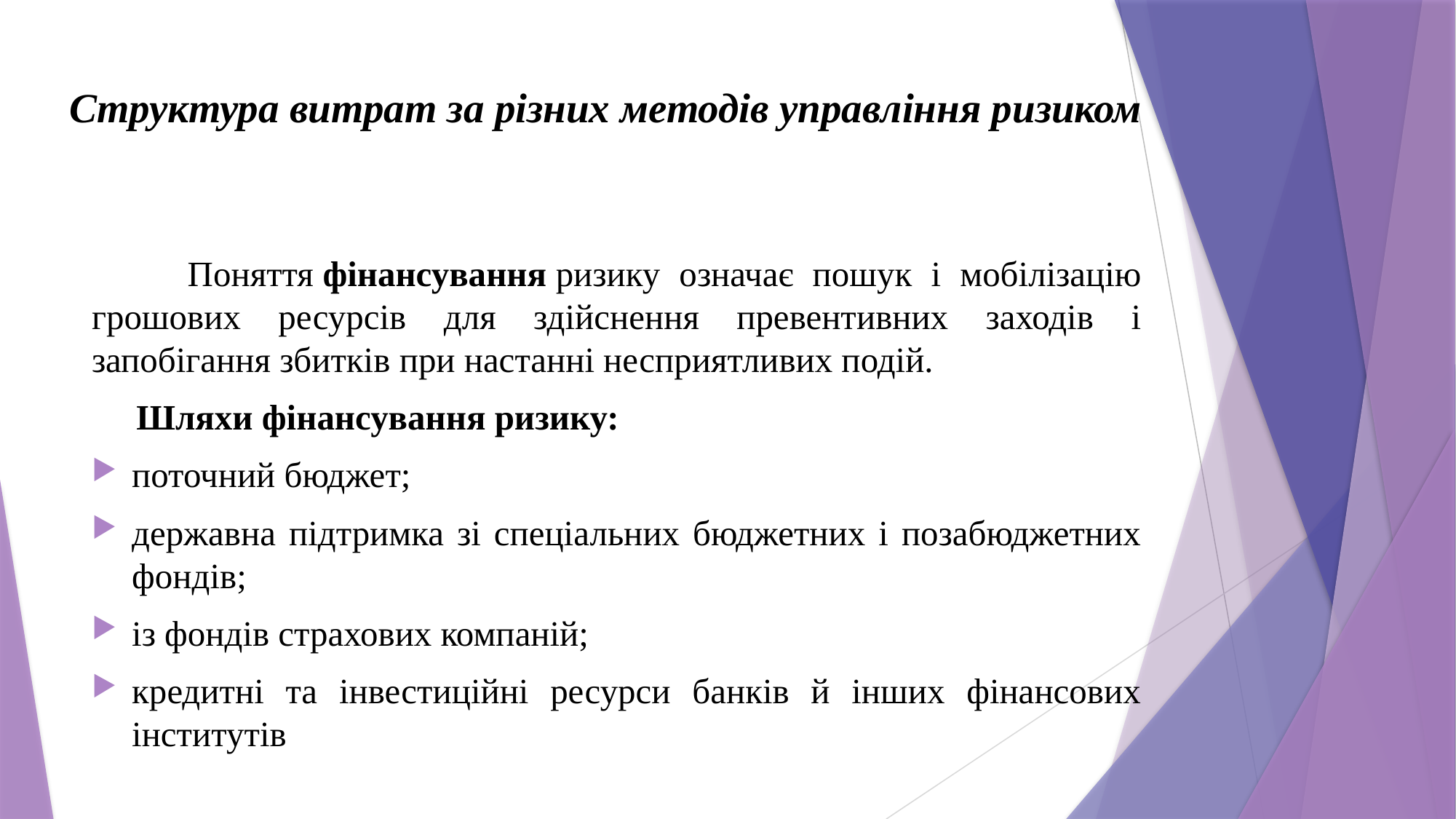

# Структура витрат за різних методів управління ризиком
     Поняття фінансування ризику означає пошук і мобілізацію грошових ресурсів для здійснення превентивних заходів і запобігання збитків при настанні несприятливих подій.
     Шляхи фінансування ризику:
поточний бюджет;
державна підтримка зі спеціальних бюджетних і позабюджетних фондів;
із фондів страхових компаній;
кредитні та інвестиційні ресурси банків й інших фінансових інститутів